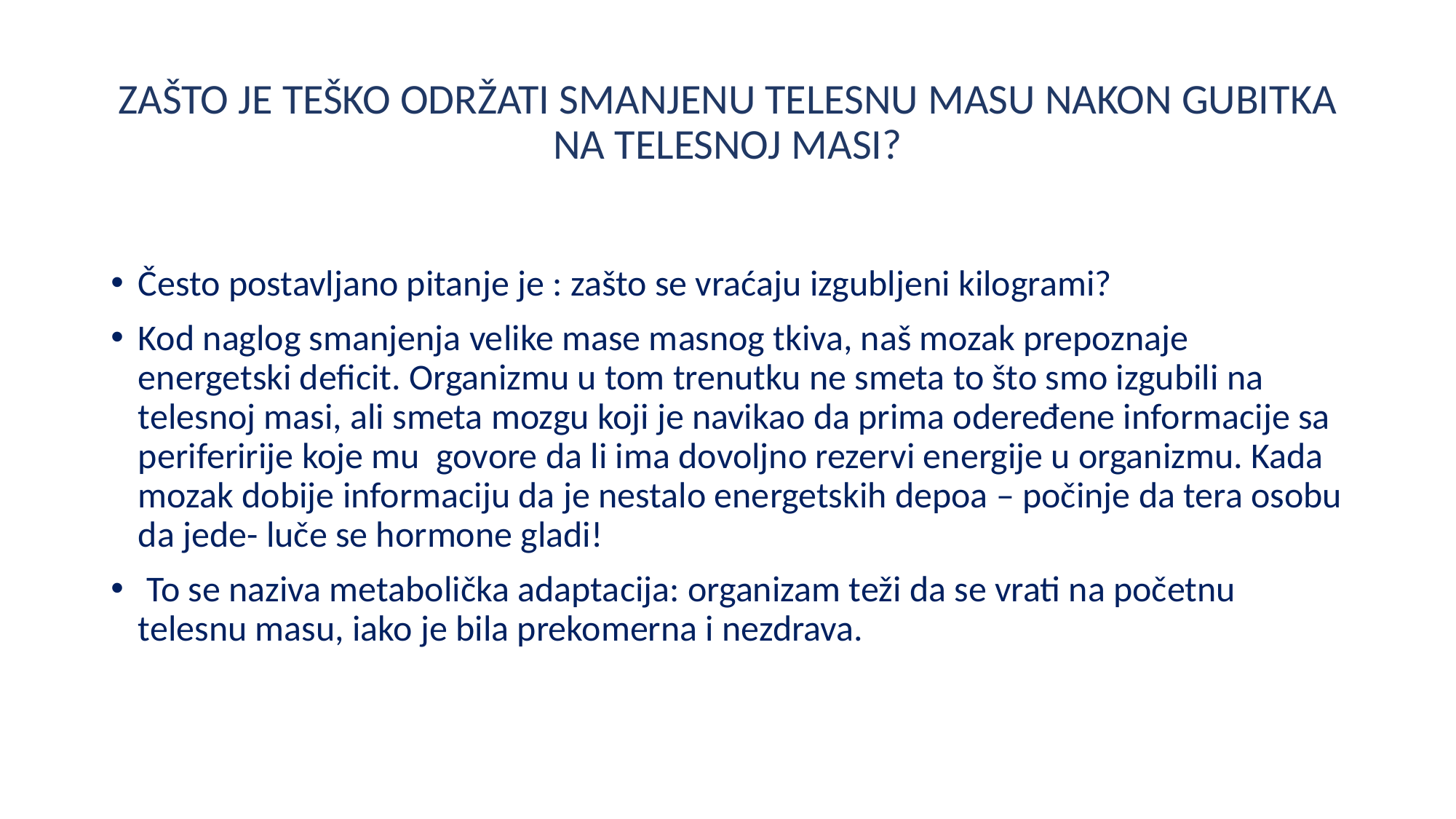

# ZAŠTO JE TEŠKO ODRŽATI SMANJENU TELESNU MASU NAKON GUBITKA NA TELESNOJ MASI?

Često postavljano pitanje je : zašto se vraćaju izgubljeni kilogrami?
Kod naglog smanjenja velike mase masnog tkiva, naš mozak prepoznaje energetski deficit. Organizmu u tom trenutku ne smeta to što smo izgubili na telesnoj masi, ali smeta mozgu koji je navikao da prima odeređene informacije sa periferirije koje mu  govore da li ima dovoljno rezervi energije u organizmu. Kada mozak dobije informaciju da je nestalo energetskih depoa – počinje da tera osobu da jede- luče se hormone gladi!
 To se naziva metabolička adaptacija: organizam teži da se vrati na početnu telesnu masu, iako je bila prekomerna i nezdrava.